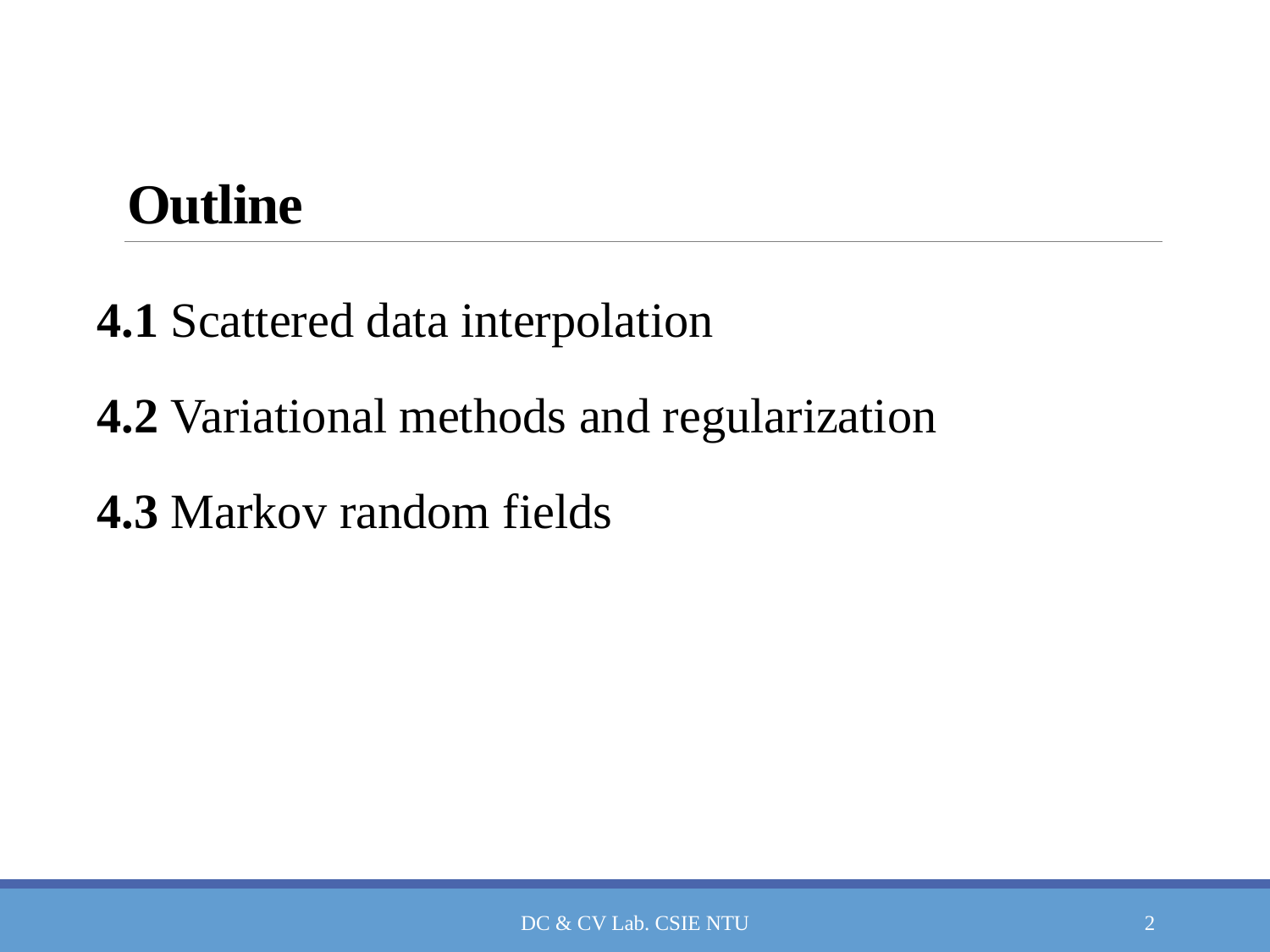

# Outline

4.1 Scattered data interpolation
4.2 Variational methods and regularization
4.3 Markov random fields
DC & CV Lab. CSIE NTU
2